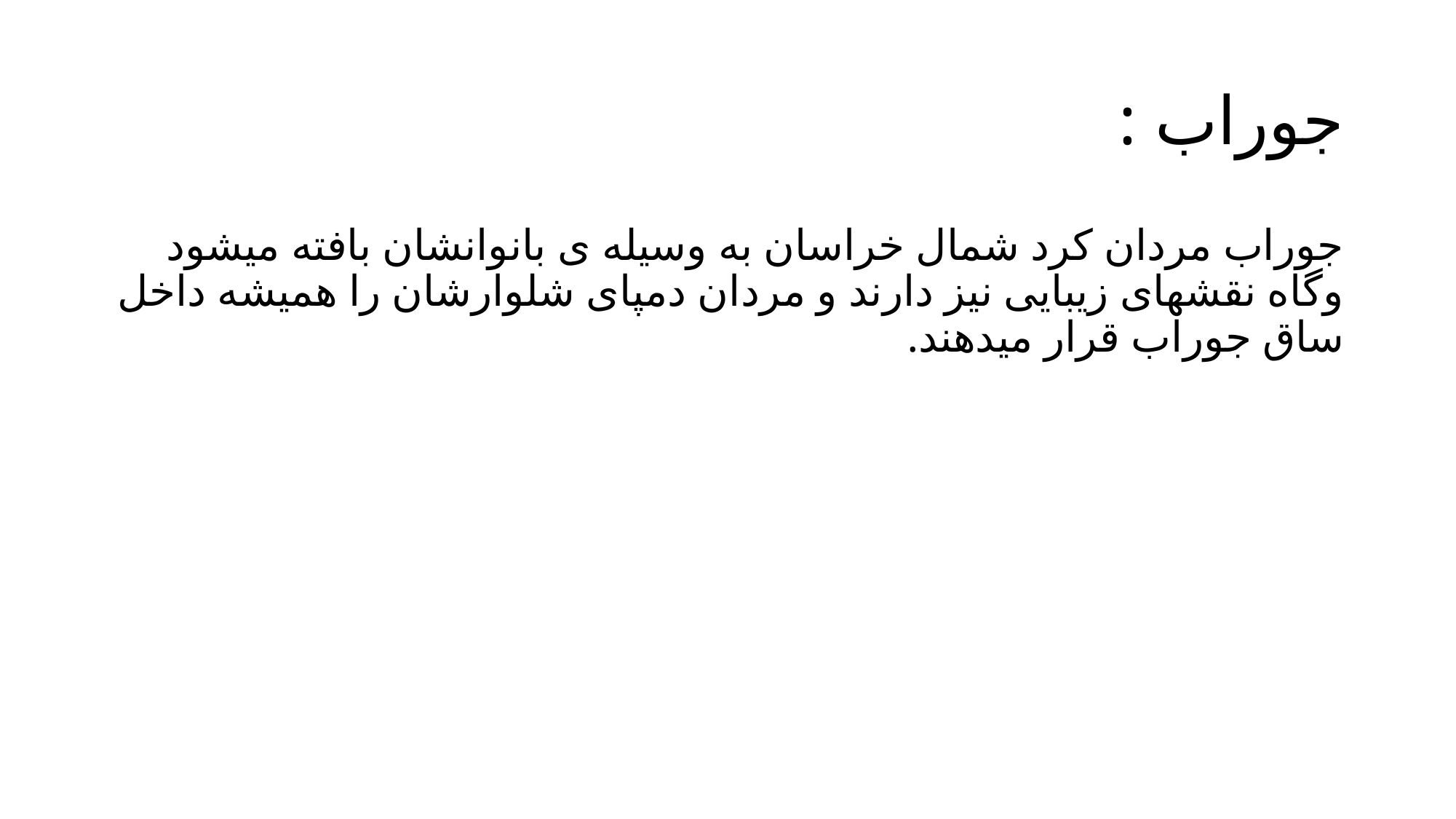

# جوراب :
جوراب مردان کرد شمال خراسان به وسیله ی بانوانشان بافته میشود وگاه نقشهای زیبایی نیز دارند و مردان دمپای شلوارشان را همیشه داخل ساق جوراب قرار میدهند.